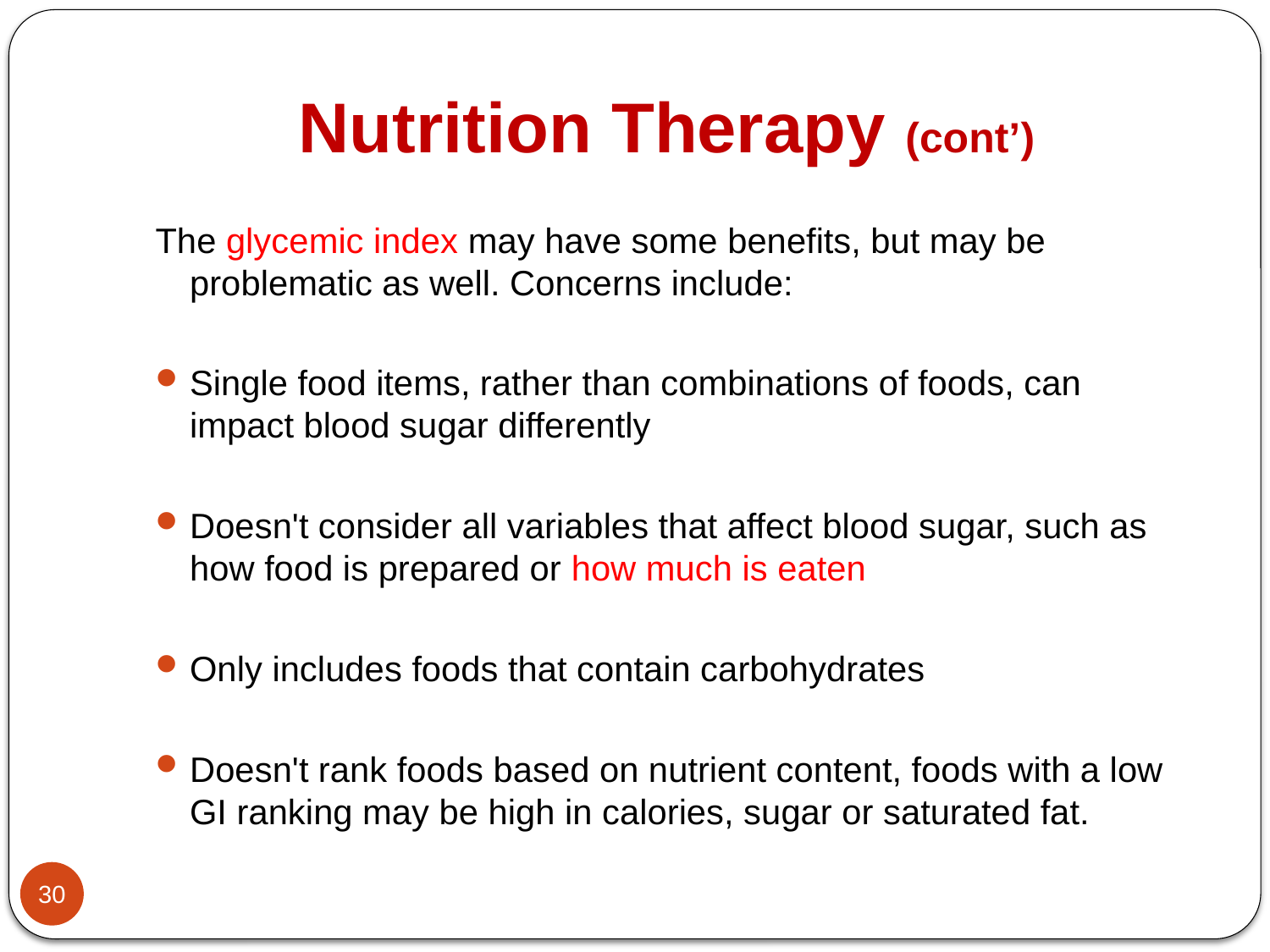

# Nutrition Therapy (cont’)
The glycemic index may have some benefits, but may be problematic as well. Concerns include:

Single food items, rather than combinations of foods, can impact blood sugar differently

Doesn't consider all variables that affect blood sugar, such as how food is prepared or how much is eaten

Only includes foods that contain carbohydrates

Doesn't rank foods based on nutrient content, foods with a low GI ranking may be high in calories, sugar or saturated fat.
30